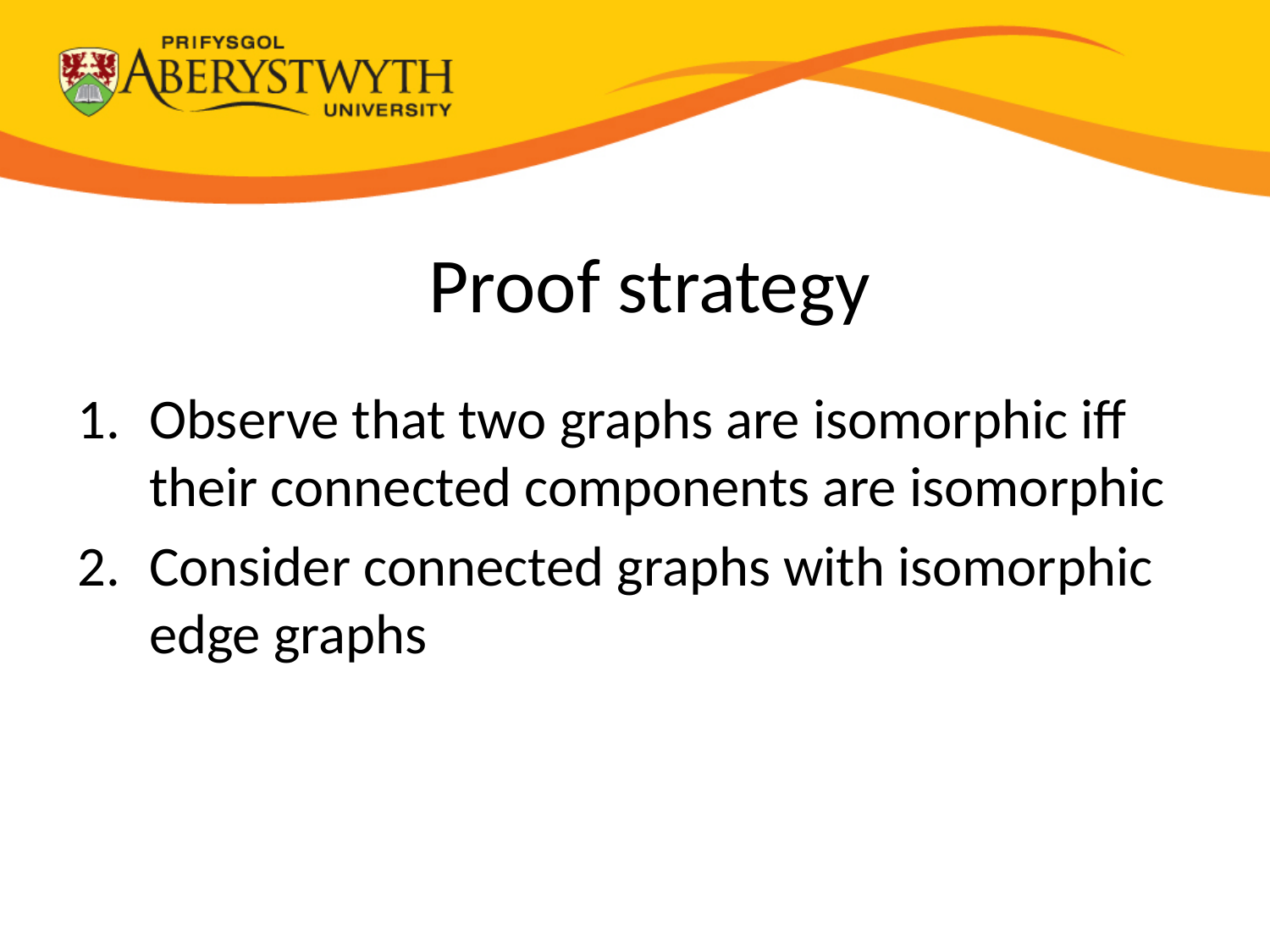

# Proof strategy
Observe that two graphs are isomorphic iff their connected components are isomorphic
Consider connected graphs with isomorphic edge graphs